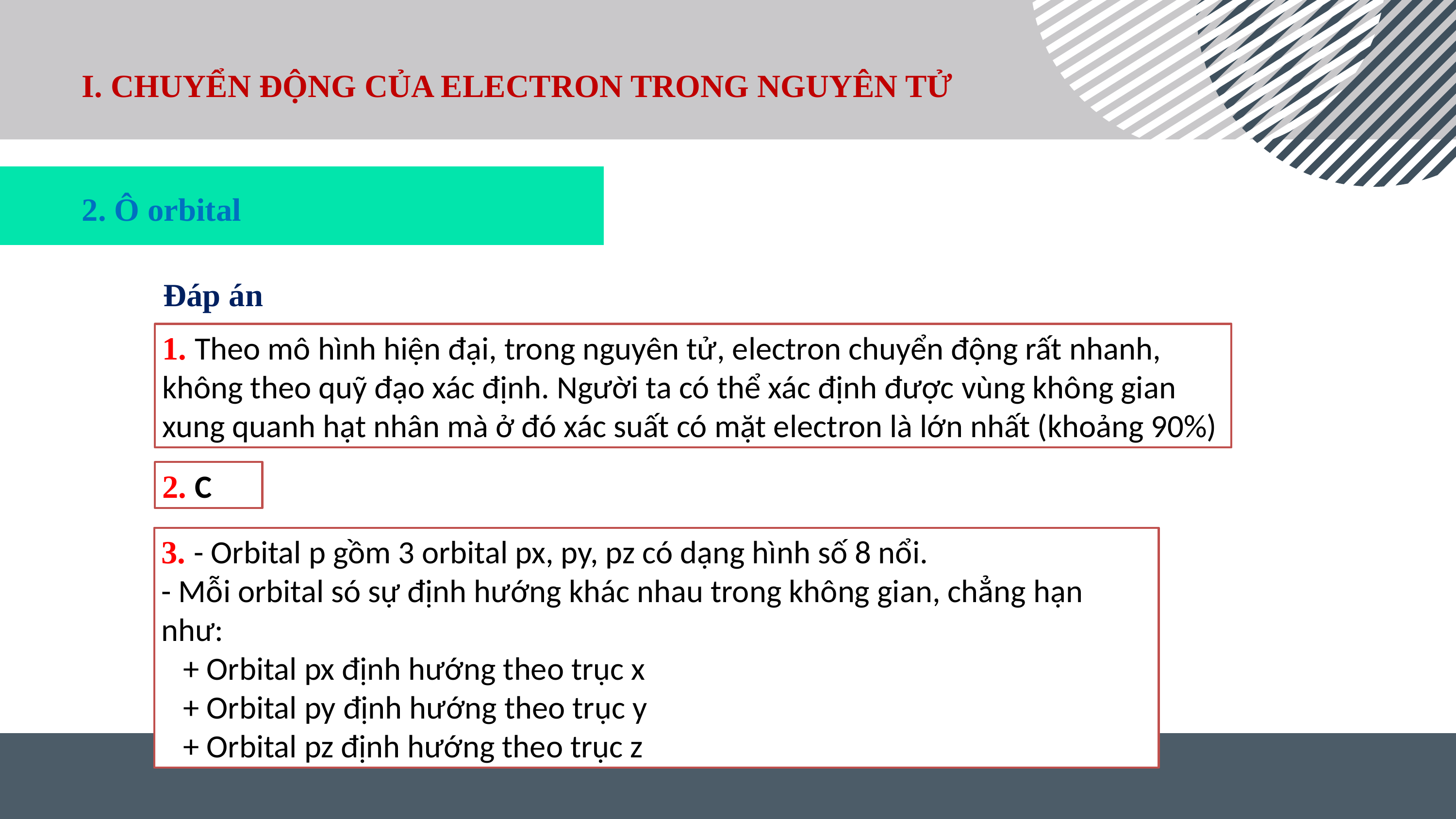

I. CHUYỂN ĐỘNG CỦA ELECTRON TRONG NGUYÊN TỬ

2. Ô orbital
Đáp án
1. Theo mô hình hiện đại, trong nguyên tử, electron chuyển động rất nhanh, không theo quỹ đạo xác định. Người ta có thể xác định được vùng không gian xung quanh hạt nhân mà ở đó xác suất có mặt electron là lớn nhất (khoảng 90%)
2. C
3. - Orbital p gồm 3 orbital px, py, pz có dạng hình số 8 nổi.
- Mỗi orbital só sự định hướng khác nhau trong không gian, chẳng hạn như:
   + Orbital px định hướng theo trục x
   + Orbital py định hướng theo trục y
   + Orbital pz định hướng theo trục z